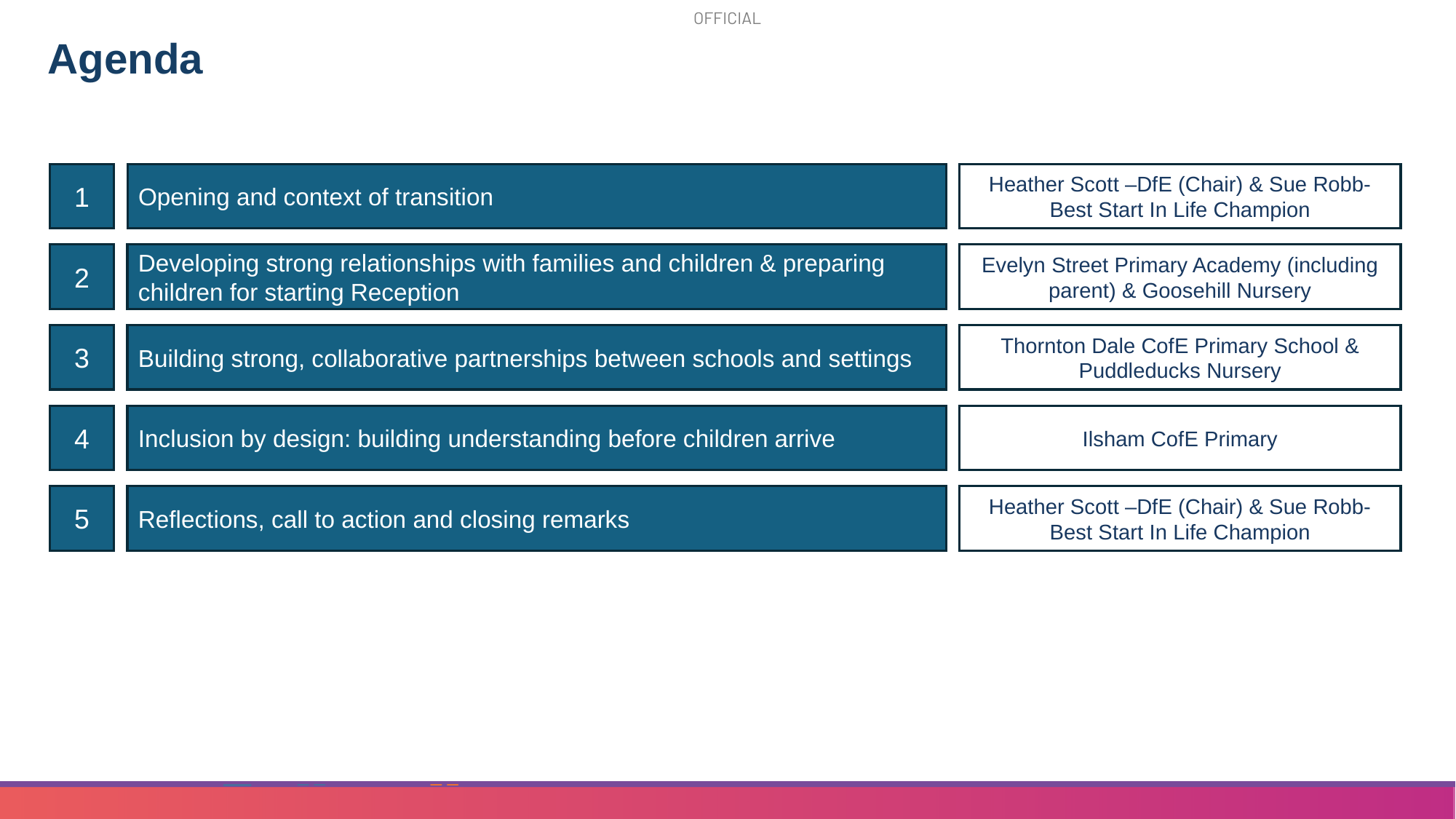

# Agenda
1
Opening and context of transition
Heather Scott –DfE (Chair) & Sue Robb- Best Start In Life Champion
2
Developing strong relationships with families and children & preparing children for starting Reception
Evelyn Street Primary Academy (including parent) & Goosehill Nursery
3
Building strong, collaborative partnerships between schools and settings
 Thornton Dale CofE Primary School &  Puddleducks Nursery
4
Inclusion by design: building understanding before children arrive
Ilsham CofE Primary
5
Reflections, call to action and closing remarks
Heather Scott –DfE (Chair) & Sue Robb- Best Start In Life Champion